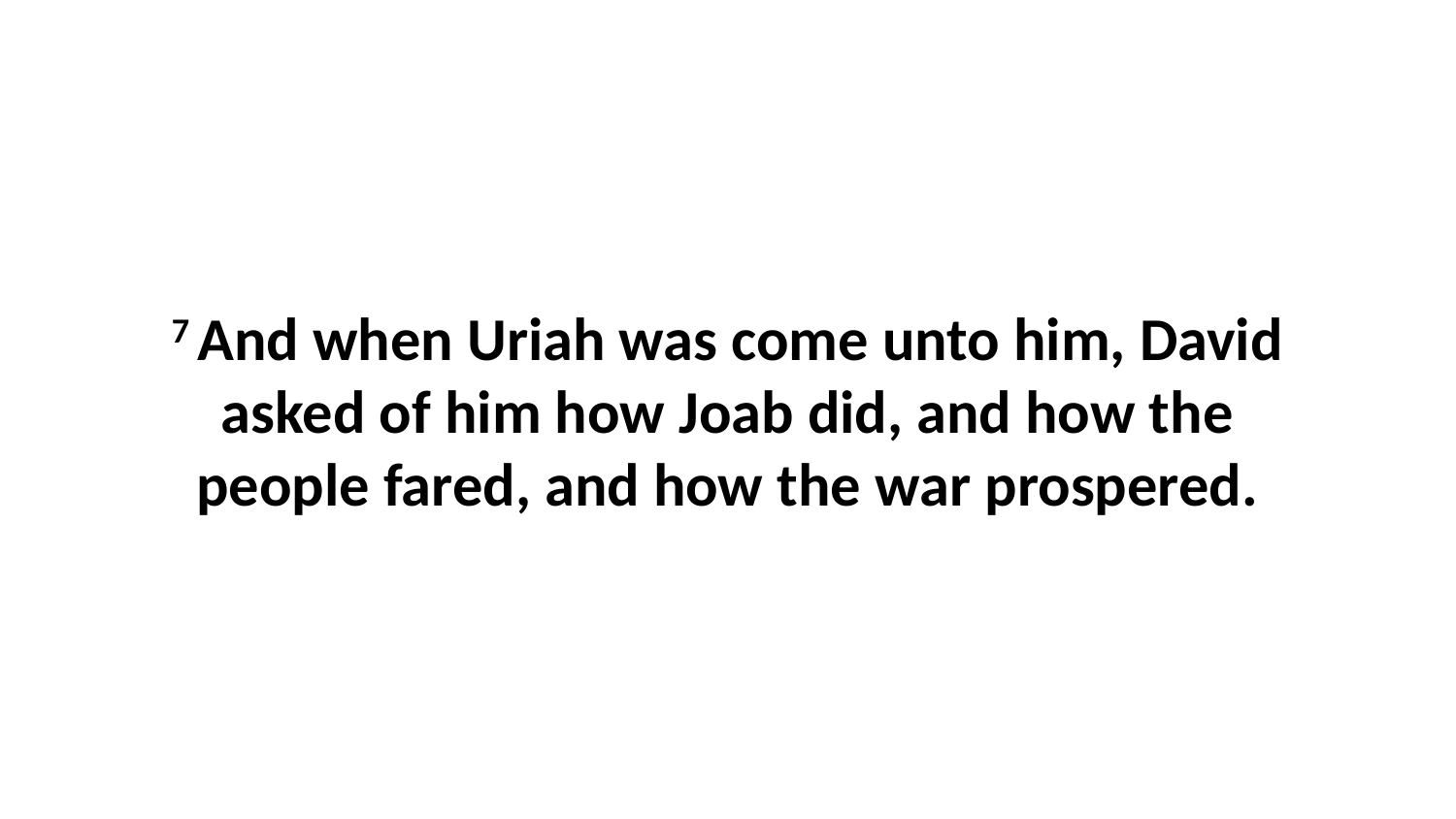

7 And when Uriah was come unto him, David asked of him how Joab did, and how the people fared, and how the war prospered.